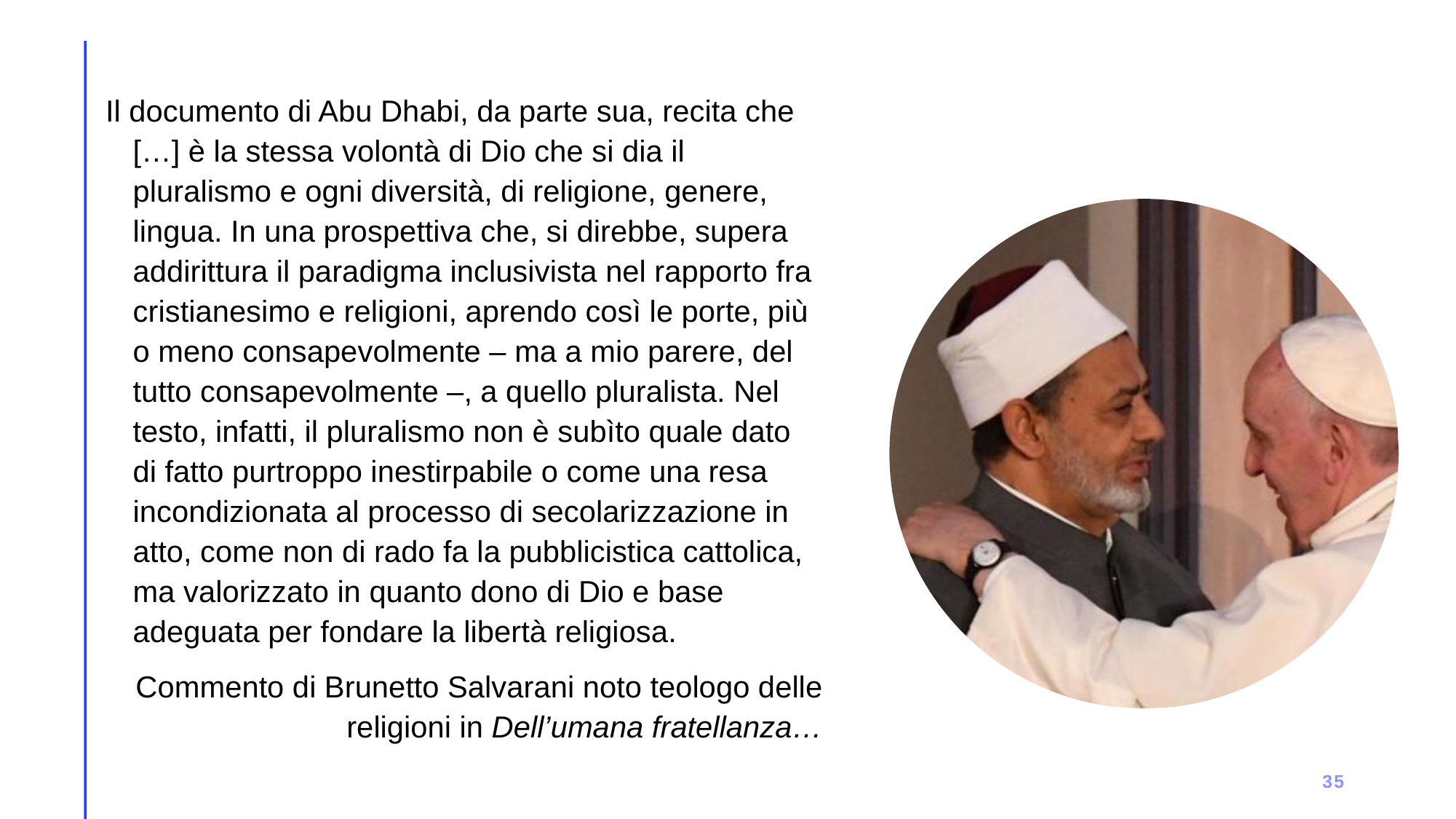

Il documento di Abu Dhabi, da parte sua, recita che […] è la stessa volontà di Dio che si dia il pluralismo e ogni diversità, di religione, genere, lingua. In una prospettiva che, si direbbe, supera addirittura il paradigma inclusivista nel rapporto fra cristianesimo e religioni, aprendo così le porte, più o meno consapevolmente – ma a mio parere, del tutto consapevolmente –, a quello pluralista. Nel testo, infatti, il pluralismo non è subìto quale dato di fatto purtroppo inestirpabile o come una resa incondizionata al processo di secolarizzazione in atto, come non di rado fa la pubblicistica cattolica, ma valorizzato in quanto dono di Dio e base adeguata per fondare la libertà religiosa.
Commento di Brunetto Salvarani noto teologo delle religioni in Dell’umana fratellanza…

35